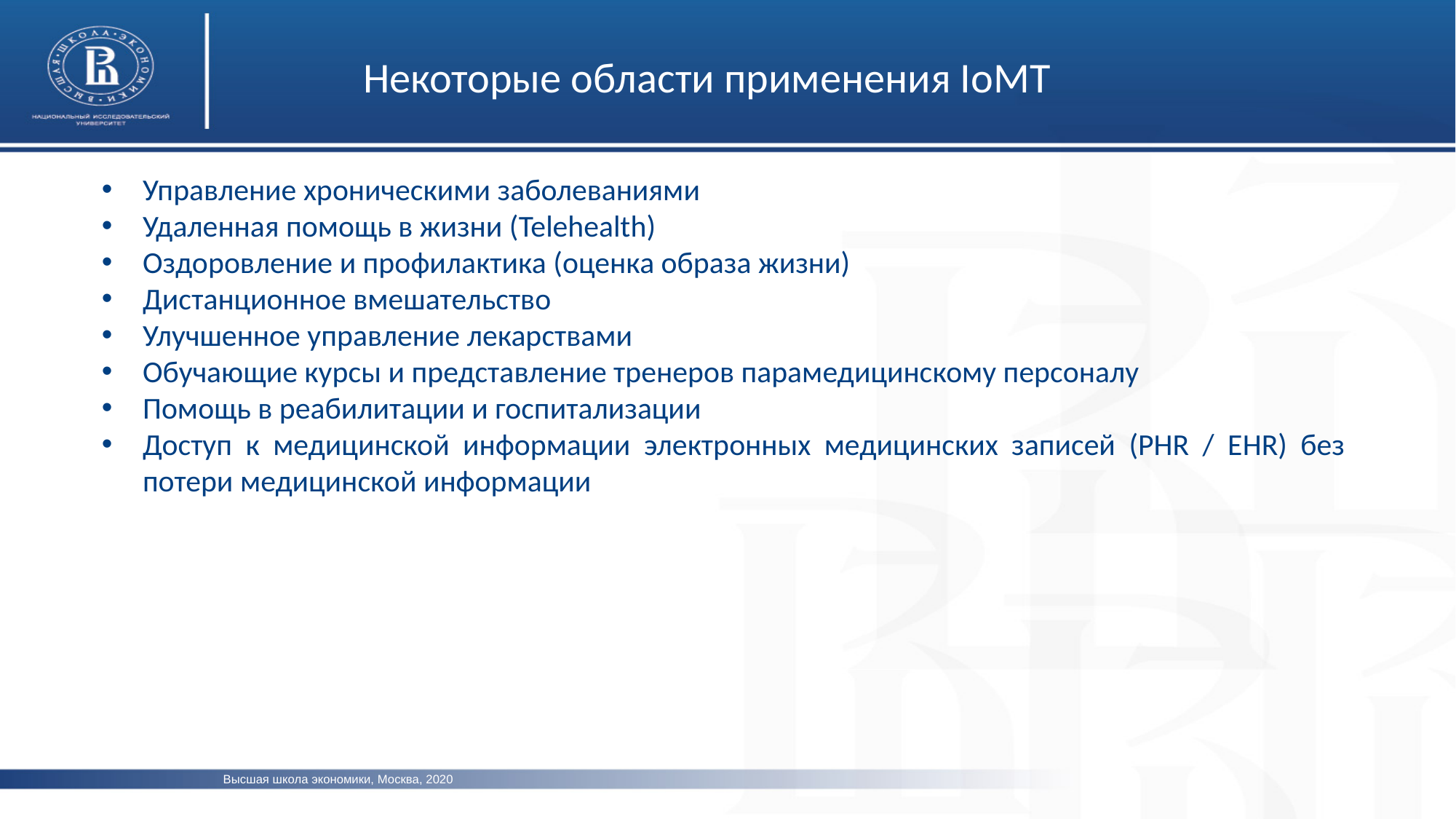

Некоторые области применения IoMT
Управление хроническими заболеваниями
Удаленная помощь в жизни (Telehealth)
Оздоровление и профилактика (оценка образа жизни)
Дистанционное вмешательство
Улучшенное управление лекарствами
Обучающие курсы и представление тренеров парамедицинскому персоналу
Помощь в реабилитации и госпитализации
Доступ к медицинской информации электронных медицинских записей (PHR / EHR) без потери медицинской информации
Высшая школа экономики, Москва, 2020